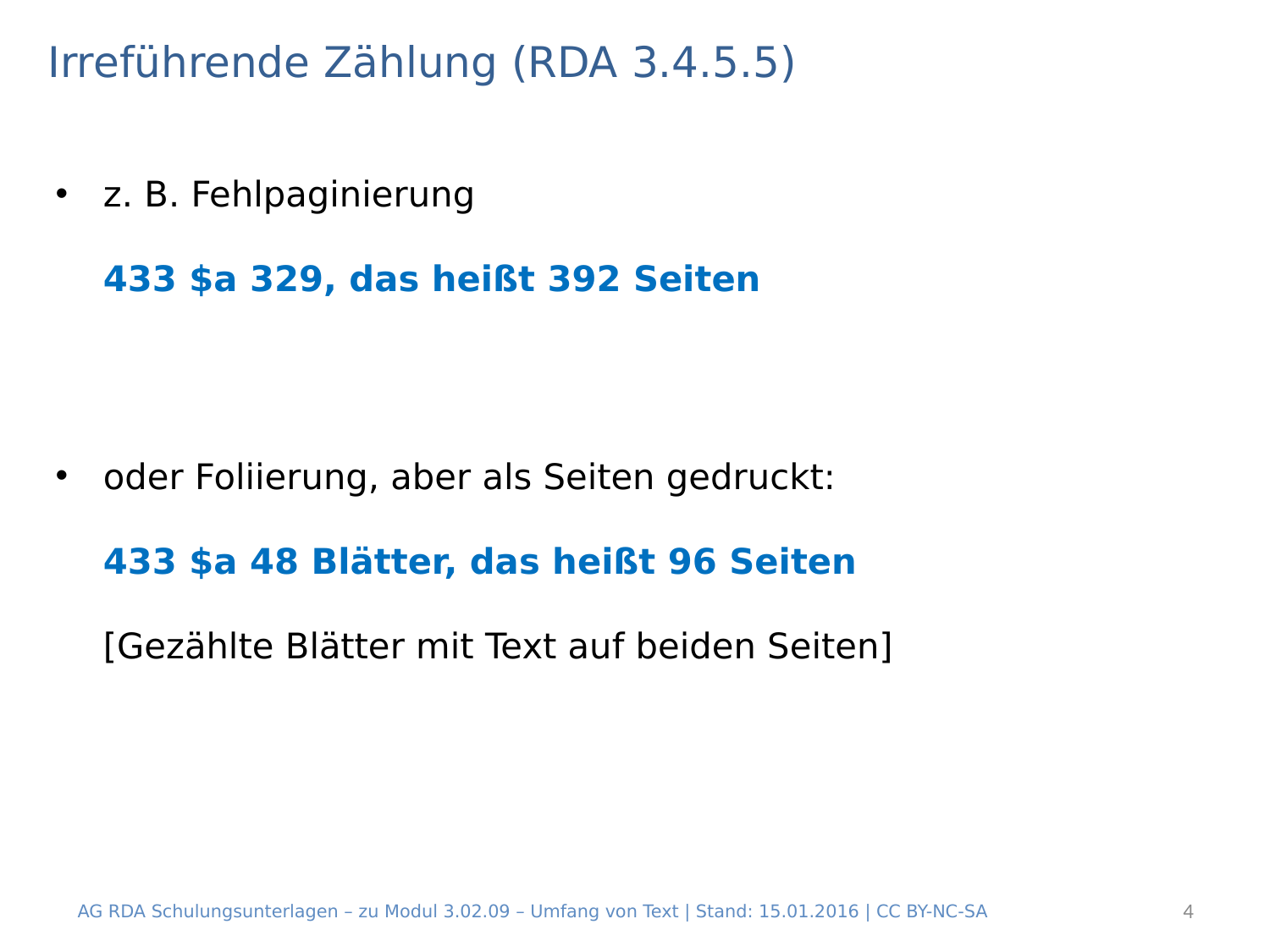

# Irreführende Zählung (RDA 3.4.5.5)

z. B. Fehlpaginierung
433 $a 329, das heißt 392 Seiten

oder Foliierung, aber als Seiten gedruckt:
433 $a 48 Blätter, das heißt 96 Seiten
[Gezählte Blätter mit Text auf beiden Seiten]
AG RDA Schulungsunterlagen – zu Modul 3.02.09 – Umfang von Text | Stand: 15.01.2016 | CC BY-NC-SA
4